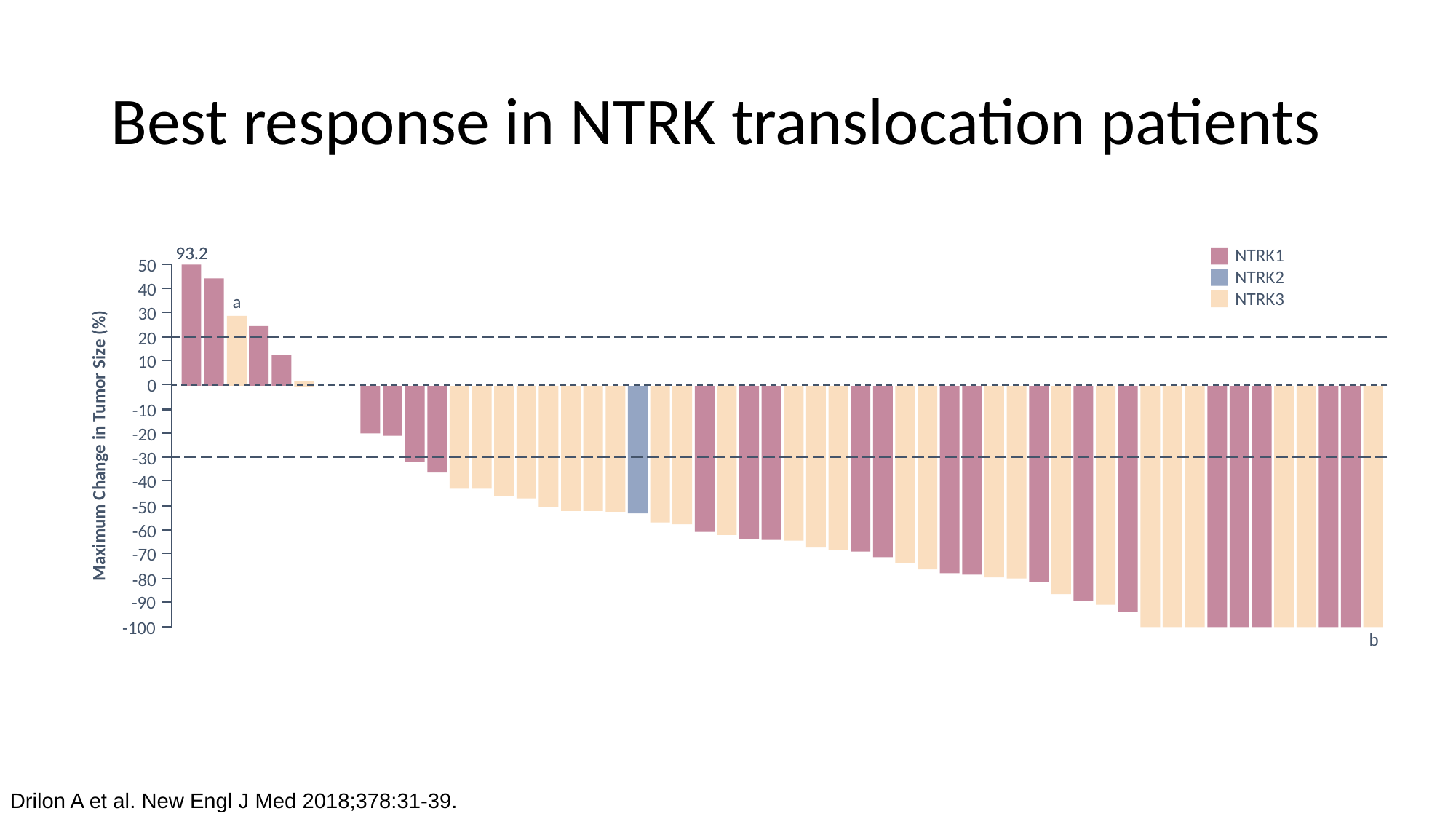

# Best response in NTRK translocation patients
93.2
93.2
NTRK1
NTRK2
NTRK3

50

40

a
30

20
10

0

-10
-20
Maximum Change in Tumor Size (%)
-30
-40
-50
-60
-70
-80
-90
-100
b
Drilon A et al. New Engl J Med 2018;378:31-39.